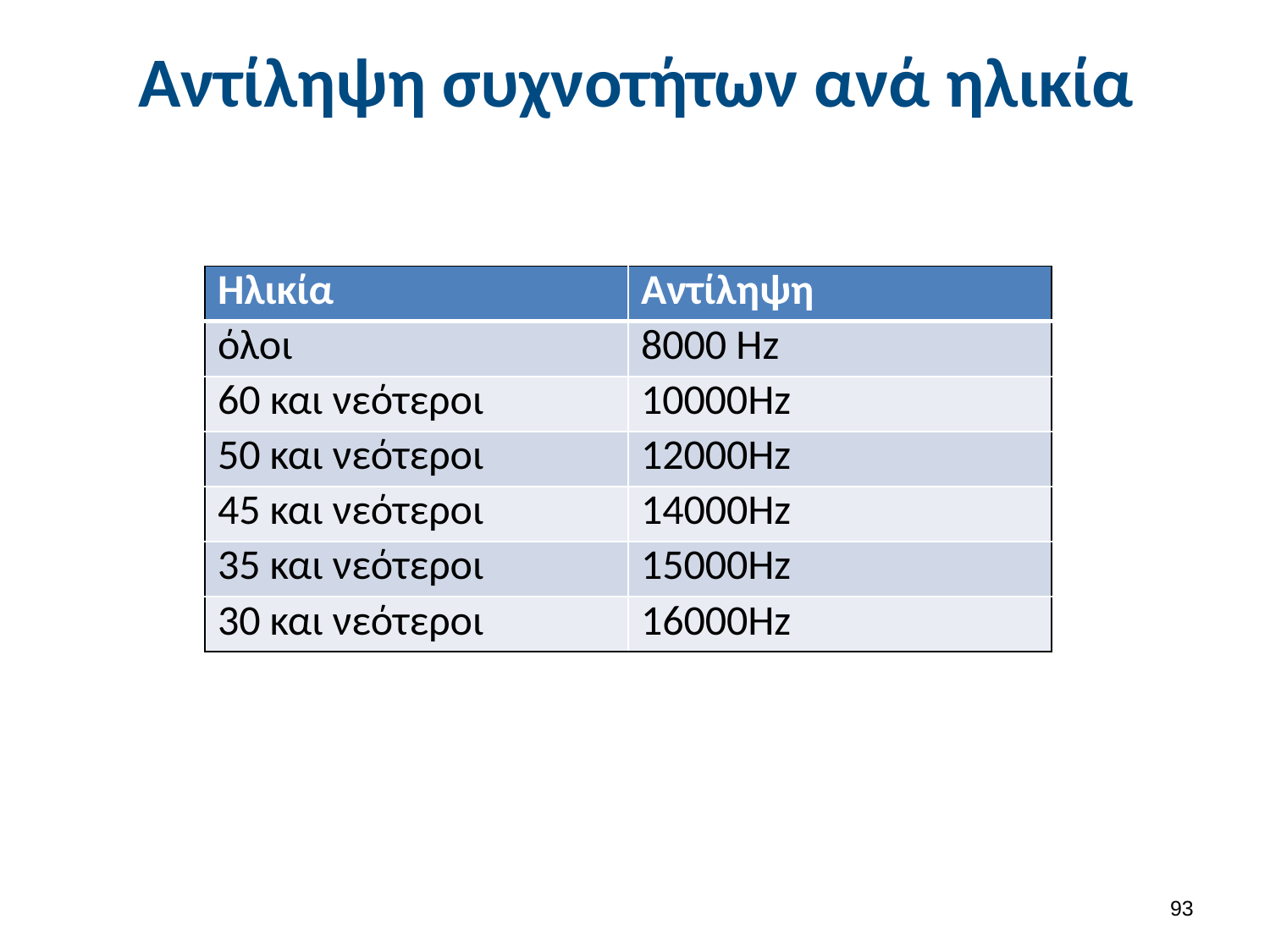

# Αντίληψη συχνοτήτων ανά ηλικία
| Ηλικία | Αντίληψη |
| --- | --- |
| όλοι | 8000 Hz |
| 60 και νεότεροι | 10000Hz |
| 50 και νεότεροι | 12000Hz |
| 45 και νεότεροι | 14000Hz |
| 35 και νεότεροι | 15000Hz |
| 30 και νεότεροι | 16000Hz |
93